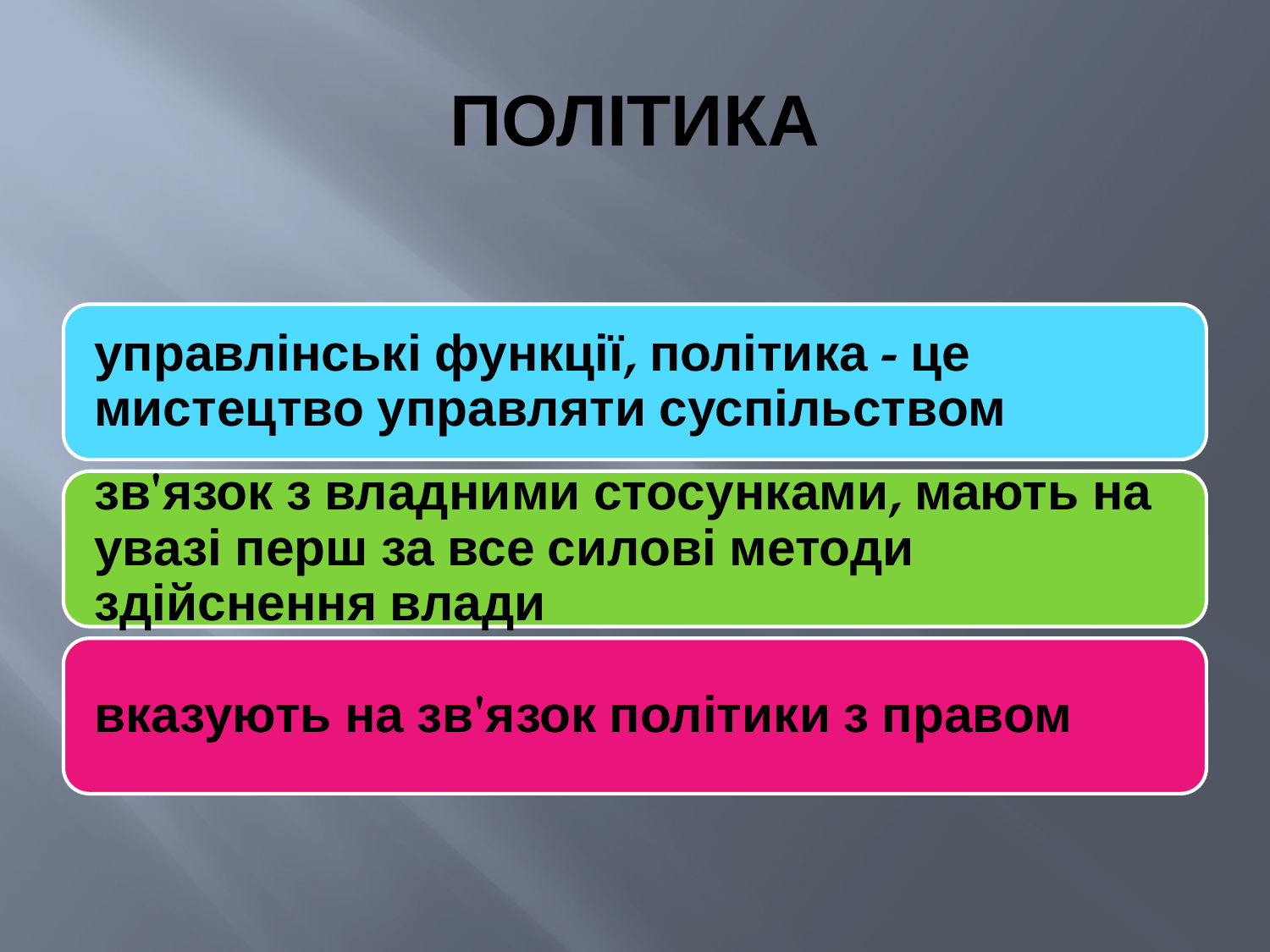

# ПОЛІТИКА
управлінські функції, політика - це мистецтво управляти суспільством
зв'язок з владними стосунками, мають на увазі перш за все силові методи здійснення влади
вказують на зв'язок політики з правом